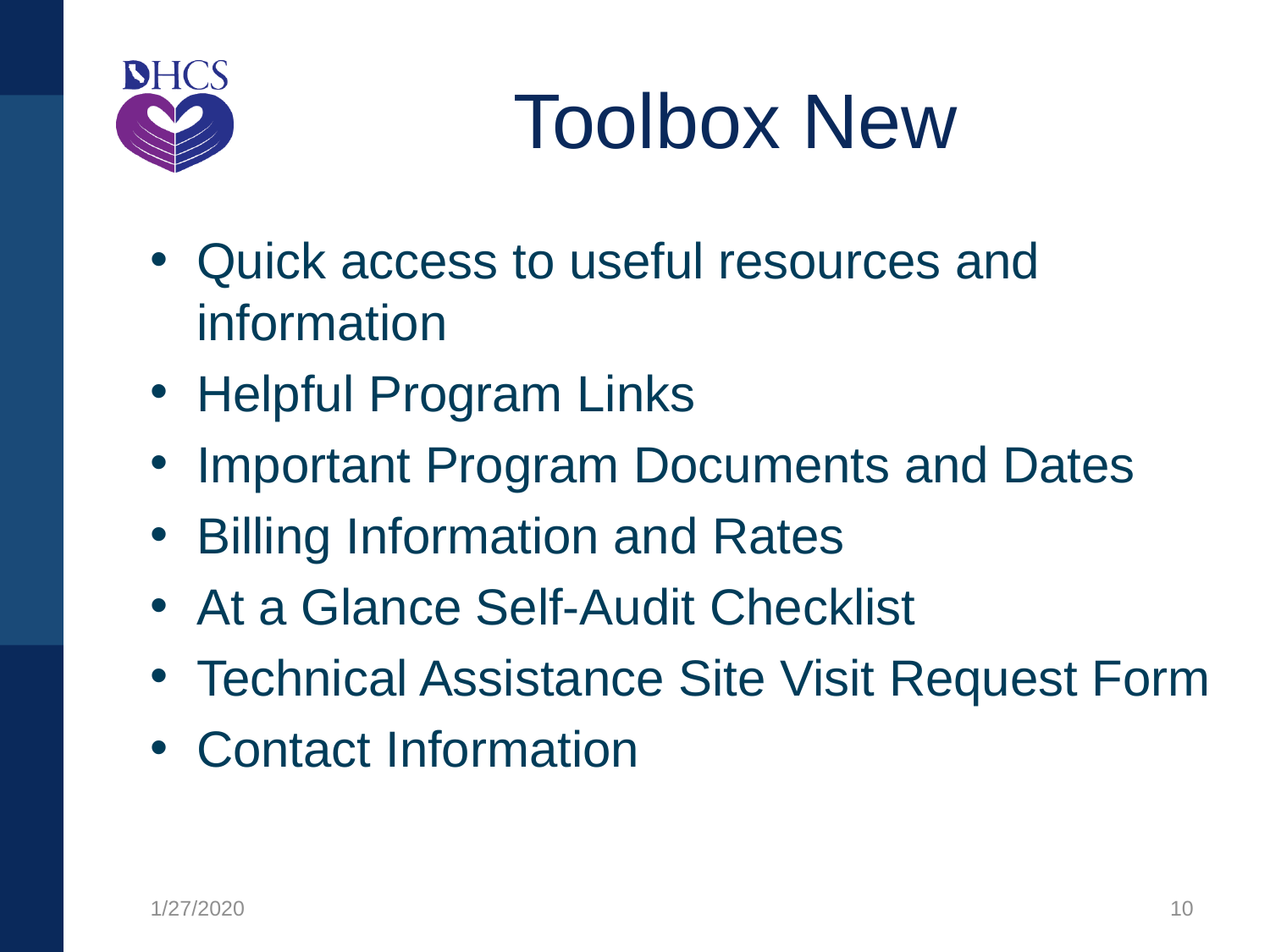

# Toolbox New
Quick access to useful resources and information
Helpful Program Links
Important Program Documents and Dates
Billing Information and Rates
At a Glance Self-Audit Checklist
Technical Assistance Site Visit Request Form
Contact Information

1/27/2020
10